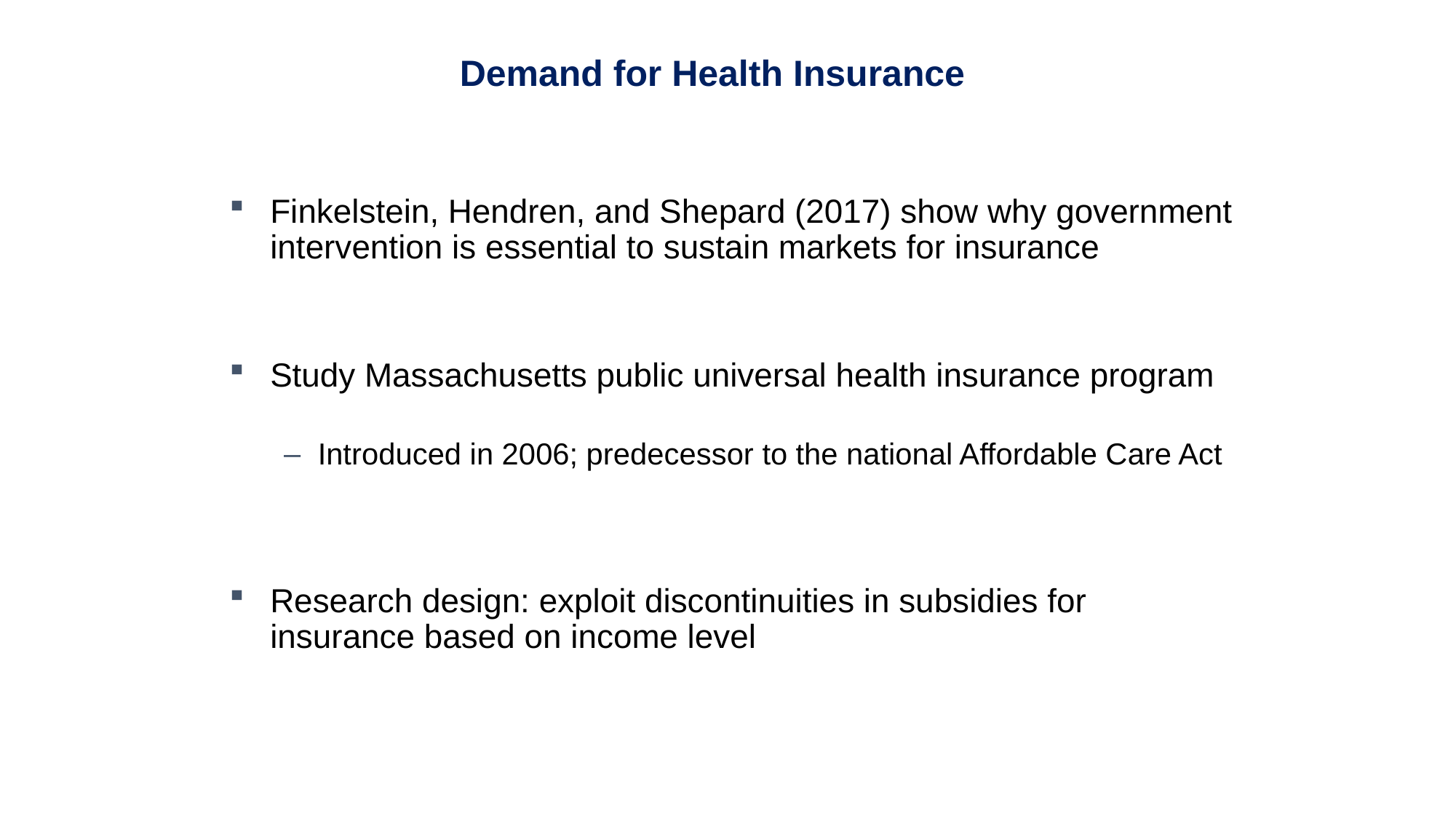

Demand for Health Insurance

Finkelstein, Hendren, and Shepard (2017) show why government intervention is essential to sustain markets for insurance

Study Massachusetts public universal health insurance program

Introduced in 2006; predecessor to the national Affordable Care Act

Research design: exploit discontinuities in subsidies for insurance based on income level